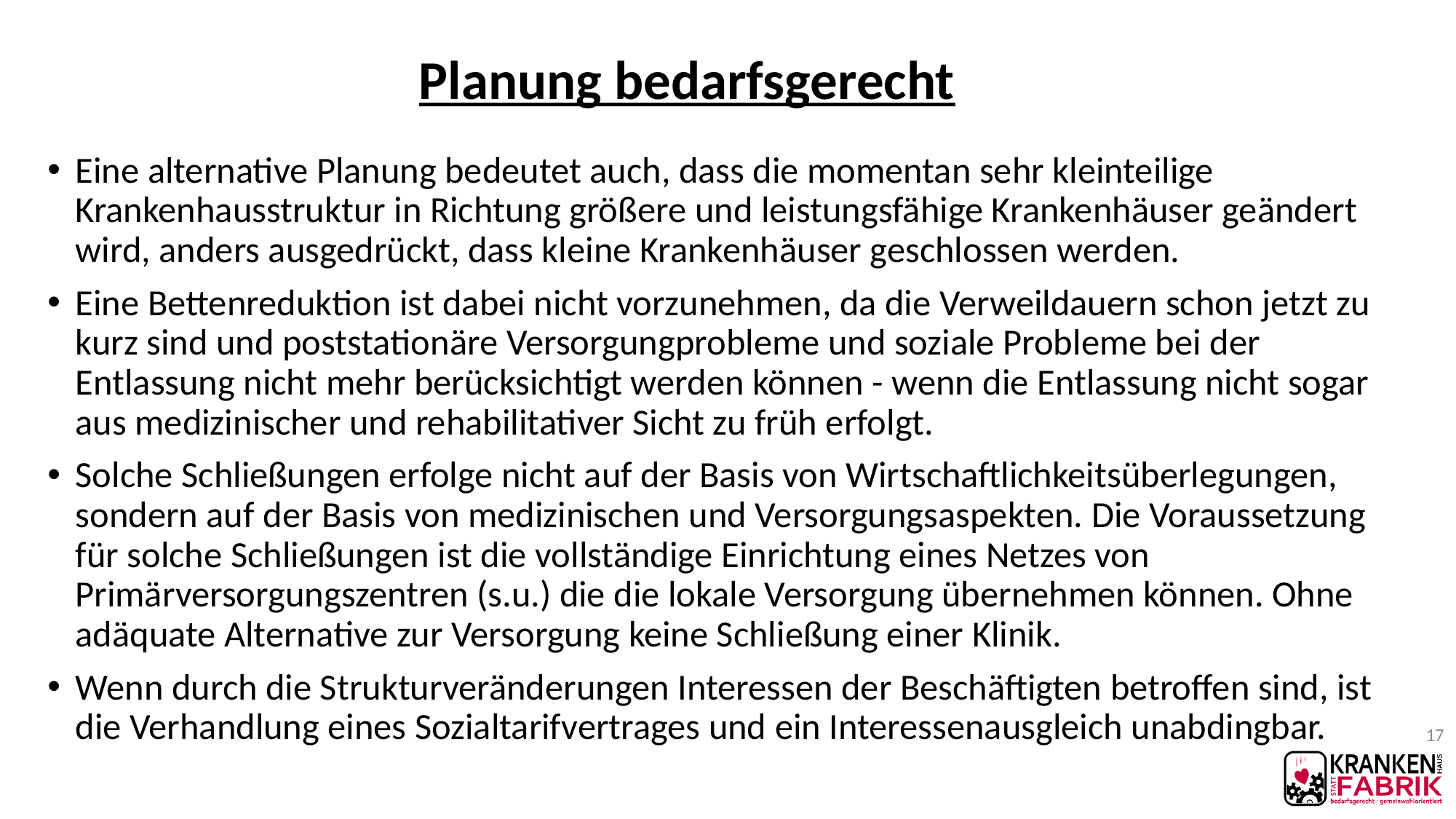

# Planung bedarfsgerecht
Eine alternative Planung bedeutet auch, dass die momentan sehr kleinteilige Krankenhausstruktur in Richtung größere und leistungsfähige Krankenhäuser geändert wird, anders ausgedrückt, dass kleine Krankenhäuser geschlossen werden.
Eine Bettenreduktion ist dabei nicht vorzunehmen, da die Verweildauern schon jetzt zu kurz sind und poststationäre Versorgungprobleme und soziale Probleme bei der Entlassung nicht mehr berücksichtigt werden können - wenn die Entlassung nicht sogar aus medizinischer und rehabilitativer Sicht zu früh erfolgt.
Solche Schließungen erfolge nicht auf der Basis von Wirtschaftlichkeitsüberlegungen, sondern auf der Basis von medizinischen und Versorgungsaspekten. Die Voraussetzung für solche Schließungen ist die vollständige Einrichtung eines Netzes von Primärversorgungszentren (s.u.) die die lokale Versorgung übernehmen können. Ohne adäquate Alternative zur Versorgung keine Schließung einer Klinik.
Wenn durch die Strukturveränderungen Interessen der Beschäftigten betroffen sind, ist die Verhandlung eines Sozialtarifvertrages und ein Interessenausgleich unabdingbar.
17